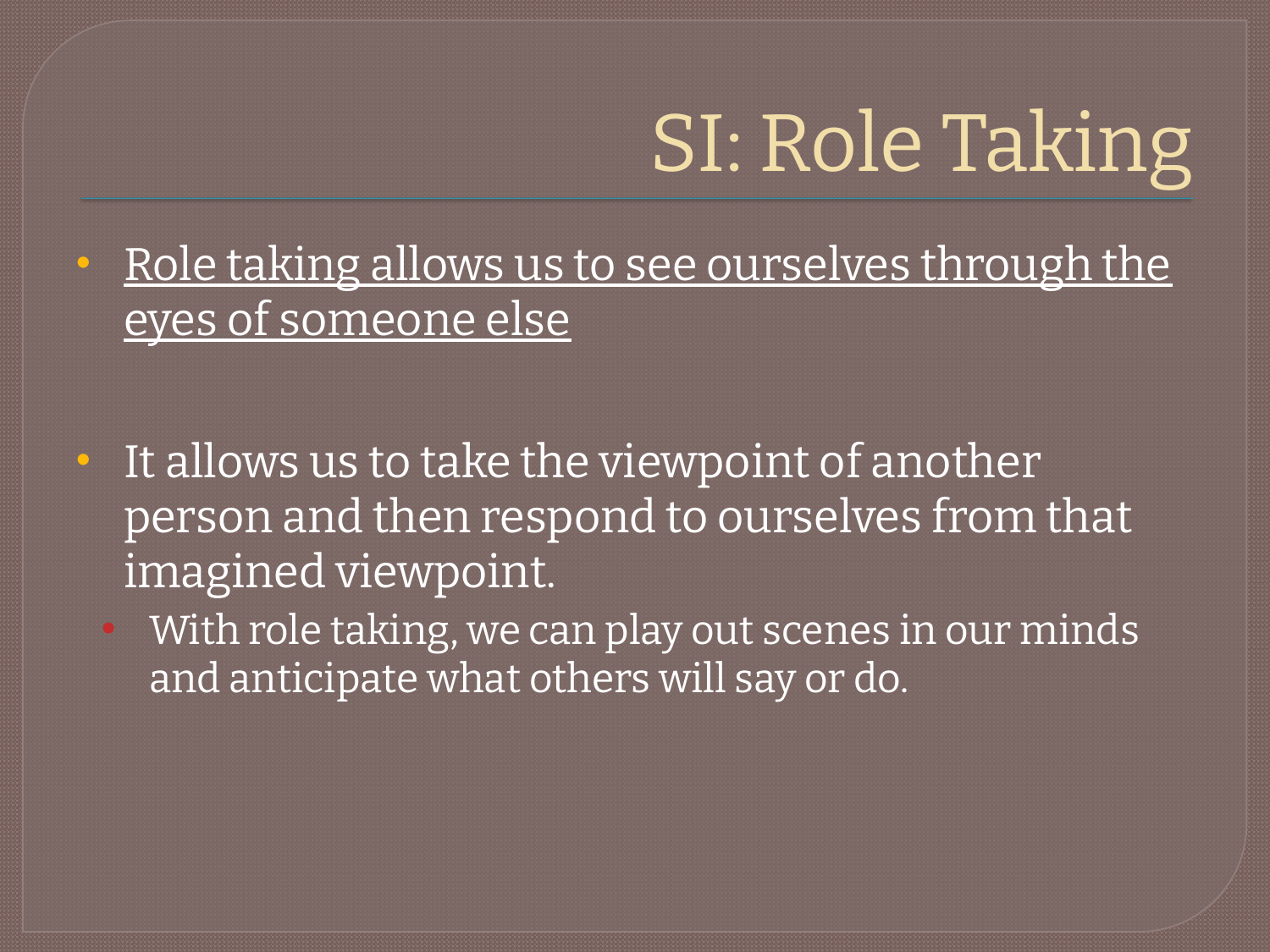

# SI: Role Taking
Role taking allows us to see ourselves through the eyes of someone else

It allows us to take the viewpoint of another person and then respond to ourselves from that imagined viewpoint.
With role taking, we can play out scenes in our minds and anticipate what others will say or do.